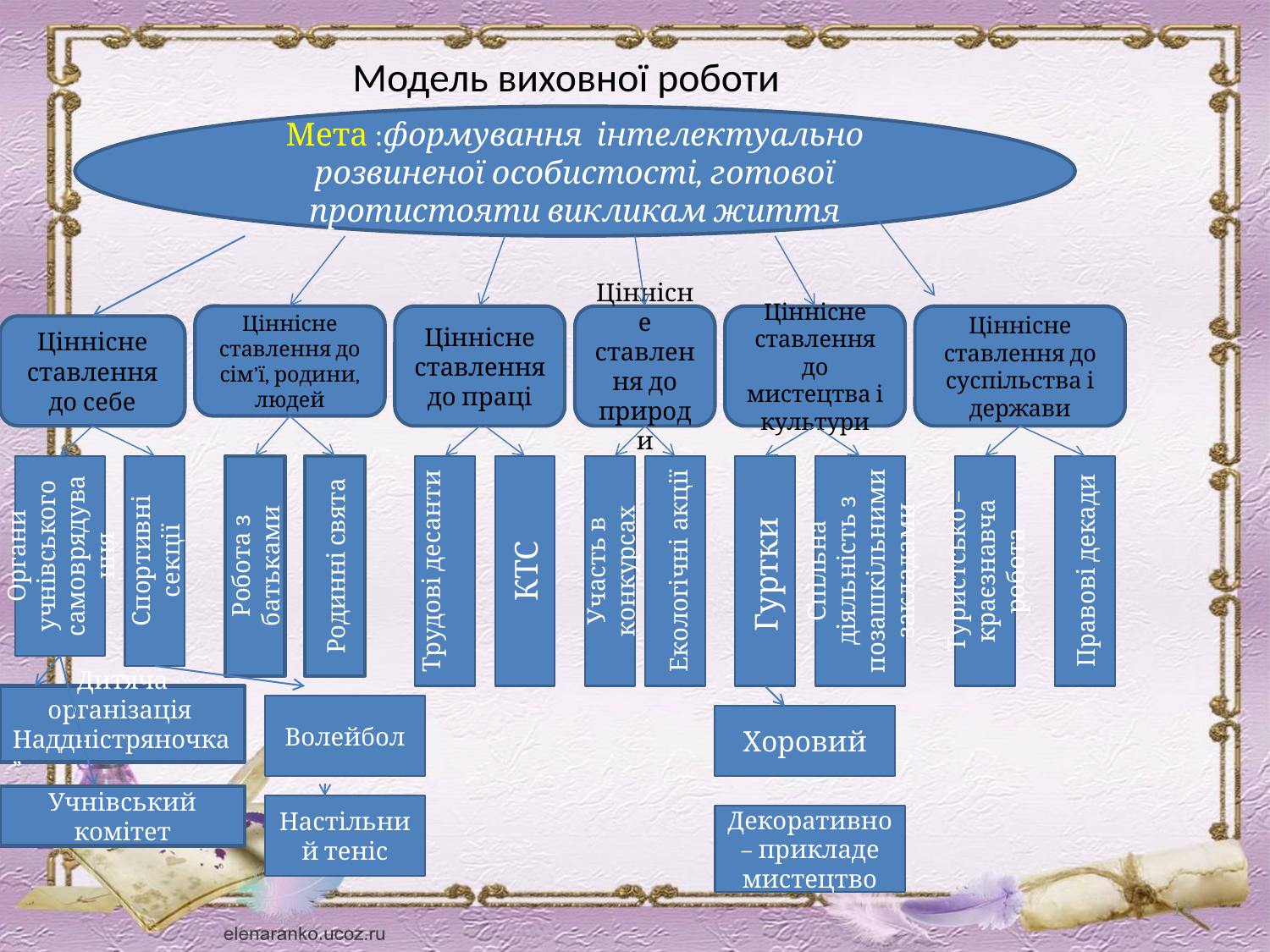

# Модель виховної роботи
Мета :формування  інтелектуально розвиненої особистості, готової протистояти викликам життя
Ціннісне ставлення до сім’ї, родини, людей
Ціннісне ставлення до праці
Ціннісне ставлення до природи
Ціннісне ставлення до мистецтва і культури
Ціннісне ставлення до суспільства і держави

Ціннісне ставлення до себе

Органи учнівського самоврядування
Спортивні секції
Робота з батьками
Родинні свята
Трудові десанти

КТС
Участь в конкурсах
Екологічні акції
Гуртки
Спільна діяльність з позашкільними закладами
Туристсько – краєзнавча робота
Правові декади
Дитяча організація
Наддністряночка”
Учнівський комітет
Волейбол
Хоровий
Настільний теніс
Декоративно – прикладе мистецтво
14